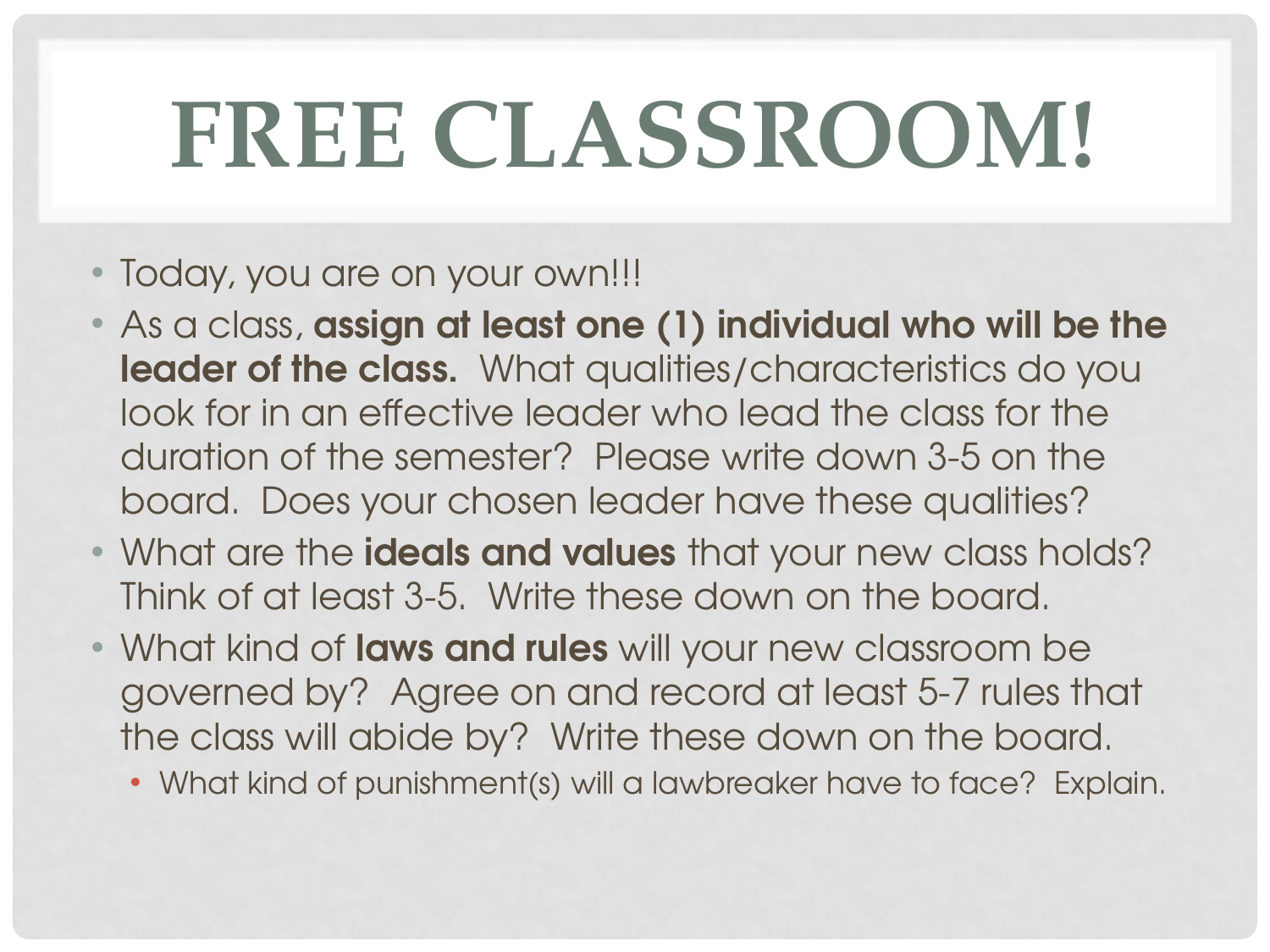

# Free Classroom!
Today, you are on your own!!!
As a class, assign at least one (1) individual who will be the leader of the class.  What qualities/characteristics do you look for in an effective leader who lead the class for the duration of the semester?  Please write down 3-5 on the board.  Does your chosen leader have these qualities?
What are the ideals and values that your new class holds?  Think of at least 3-5.  Write these down on the board.
What kind of laws and rules will your new classroom be governed by?  Agree on and record at least 5-7 rules that the class will abide by?  Write these down on the board.
What kind of punishment(s) will a lawbreaker have to face?  Explain.